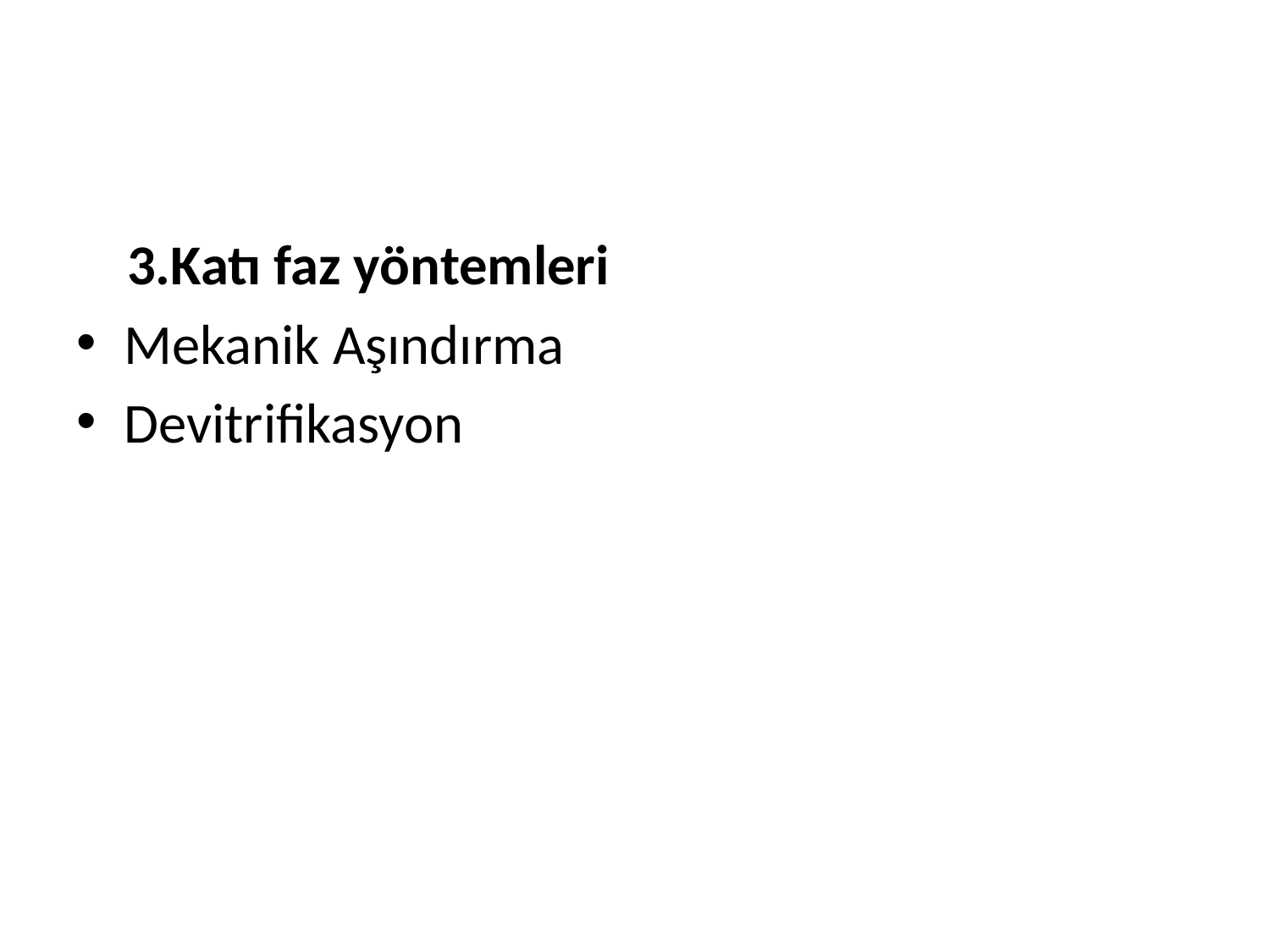

#
    3.Katı faz yöntemleri
Mekanik Aşındırma
Devitrifikasyon